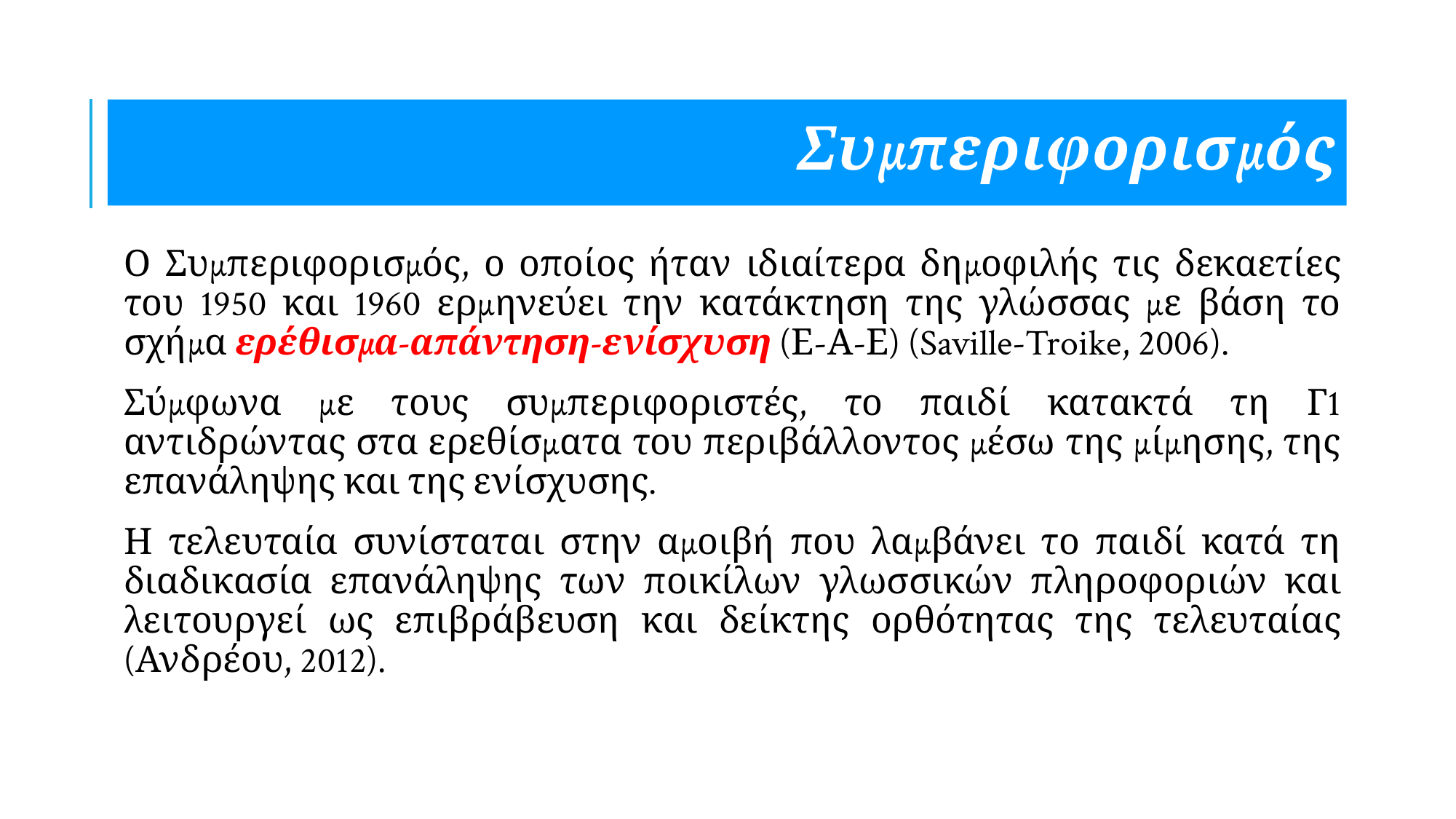

# Συμπεριφορισμός
Ο Συμπεριφορισμός, ο οποίος ήταν ιδιαίτερα δημοφιλής τις δεκαετίες του 1950 και 1960 ερμηνεύει την κατάκτηση της γλώσσας με βάση το σχήμα ερέθισμα-απάντηση-ενίσχυση (Ε-Α-Ε) (Saville-Troike, 2006).
Σύμφωνα με τους συμπεριφοριστές, το παιδί κατακτά τη Γ1 αντιδρώντας στα ερεθίσματα του περιβάλλοντος μέσω της μίμησης, της επανάληψης και της ενίσχυσης.
Η τελευταία συνίσταται στην αμοιβή που λαμβάνει το παιδί κατά τη διαδικασία επανάληψης των ποικίλων γλωσσικών πληροφοριών και λειτουργεί ως επιβράβευση και δείκτης ορθότητας της τελευταίας (Ανδρέου, 2012).